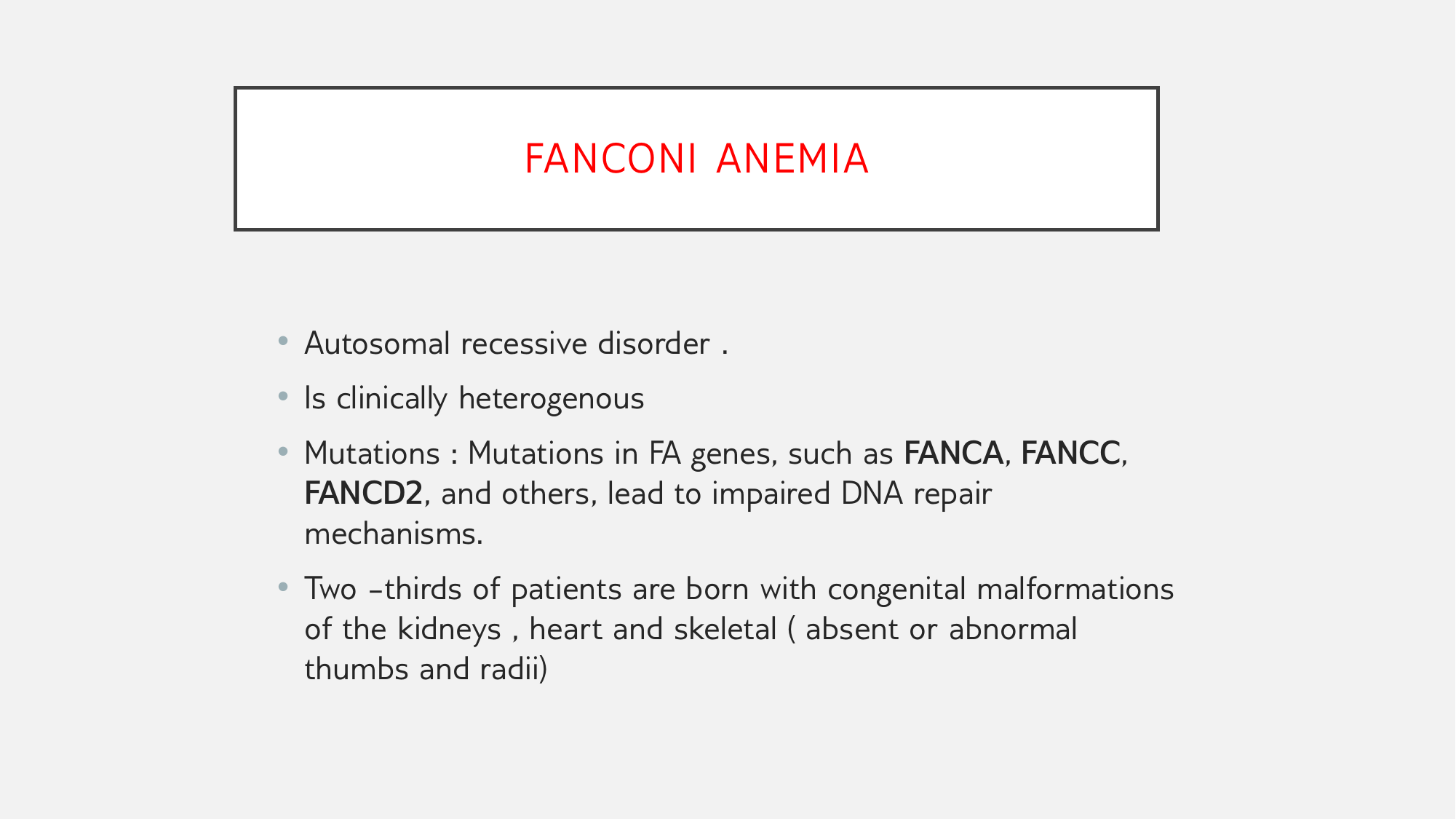

# Fanconi anemia
Autosomal recessive disorder .
Is clinically heterogenous
Mutations : Mutations in FA genes, such as FANCA, FANCC, FANCD2, and others, lead to impaired DNA repair mechanisms.
Two –thirds of patients are born with congenital malformations of the kidneys , heart and skeletal ( absent or abnormal thumbs and radii)